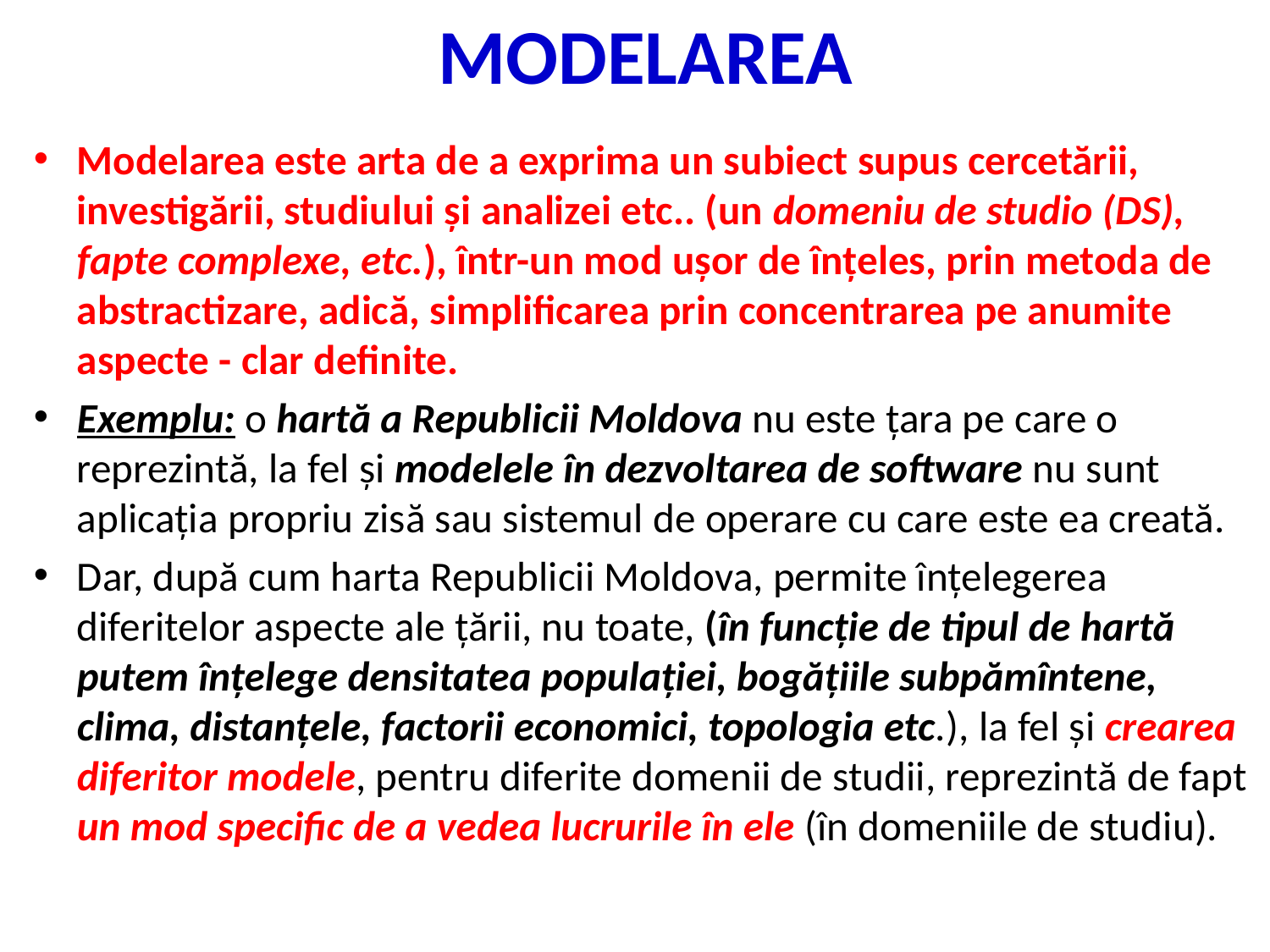

# MODELAREA
Modelarea este arta de a exprima un subiect supus cercetării, investigării, studiului și analizei etc.. (un domeniu de studio (DS), fapte complexe, etc.), într-un mod ușor de înțeles, prin metoda de abstractizare, adică, simplificarea prin concentrarea pe anumite aspecte - clar definite.
Exemplu: o hartă a Republicii Moldova nu este țara pe care o reprezintă, la fel și modelele în dezvoltarea de software nu sunt aplicația propriu zisă sau sistemul de operare cu care este ea creată.
Dar, după cum harta Republicii Moldova, permite înțelegerea diferitelor aspecte ale țării, nu toate, (în funcție de tipul de hartă putem înțelege densitatea populației, bogățiile subpămîntene, clima, distanțele, factorii economici, topologia etc.), la fel și crearea diferitor modele, pentru diferite domenii de studii, reprezintă de fapt un mod specific de a vedea lucrurile în ele (în domeniile de studiu).